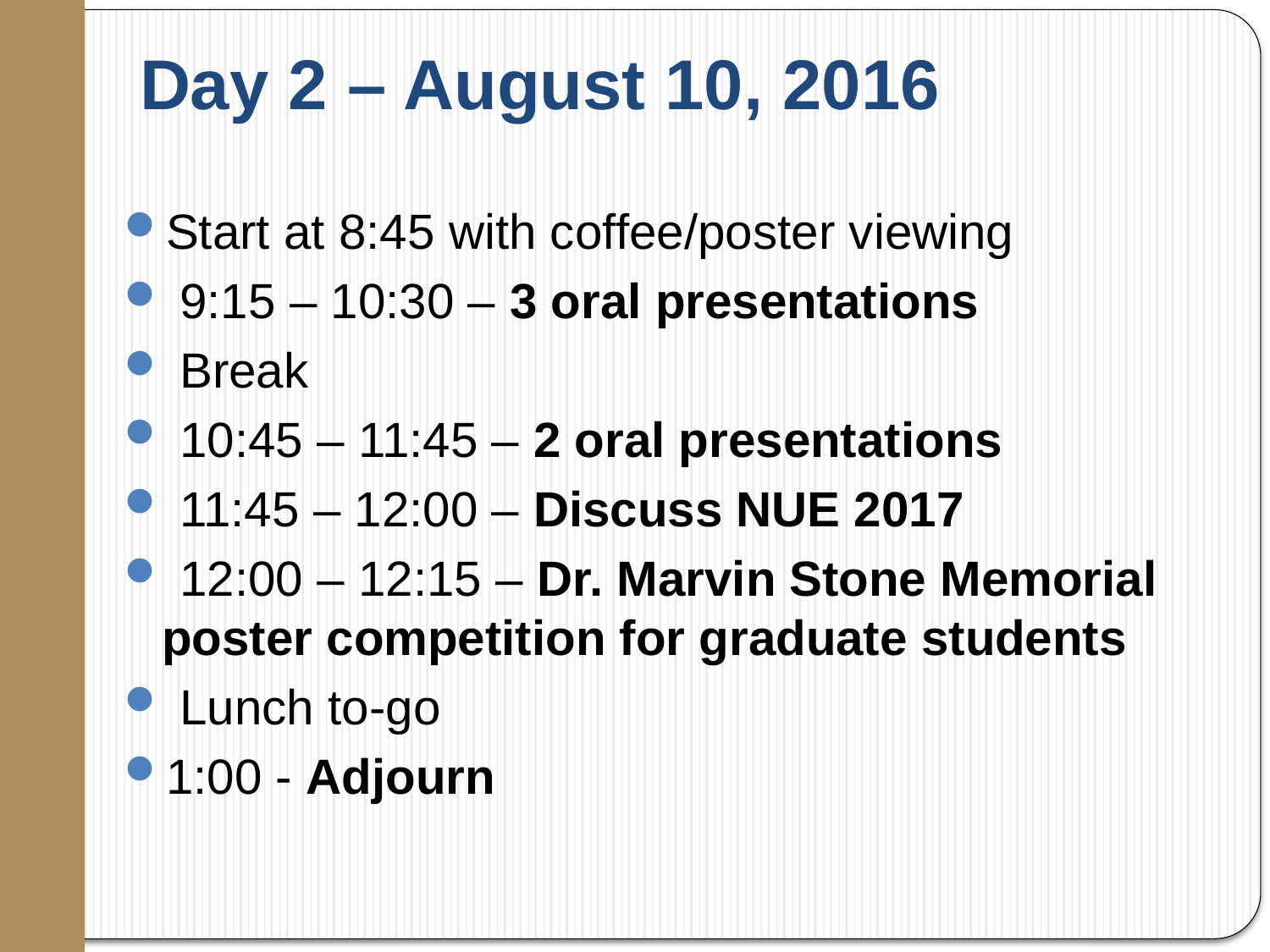

# Day 2 – August 10, 2016
Start at 8:45 with coffee/poster viewing
 9:15 – 10:30 – 3 oral presentations
 Break
 10:45 – 11:45 – 2 oral presentations
 11:45 – 12:00 – Discuss NUE 2017
 12:00 – 12:15 – Dr. Marvin Stone Memorial poster competition for graduate students
 Lunch to-go
1:00 - Adjourn